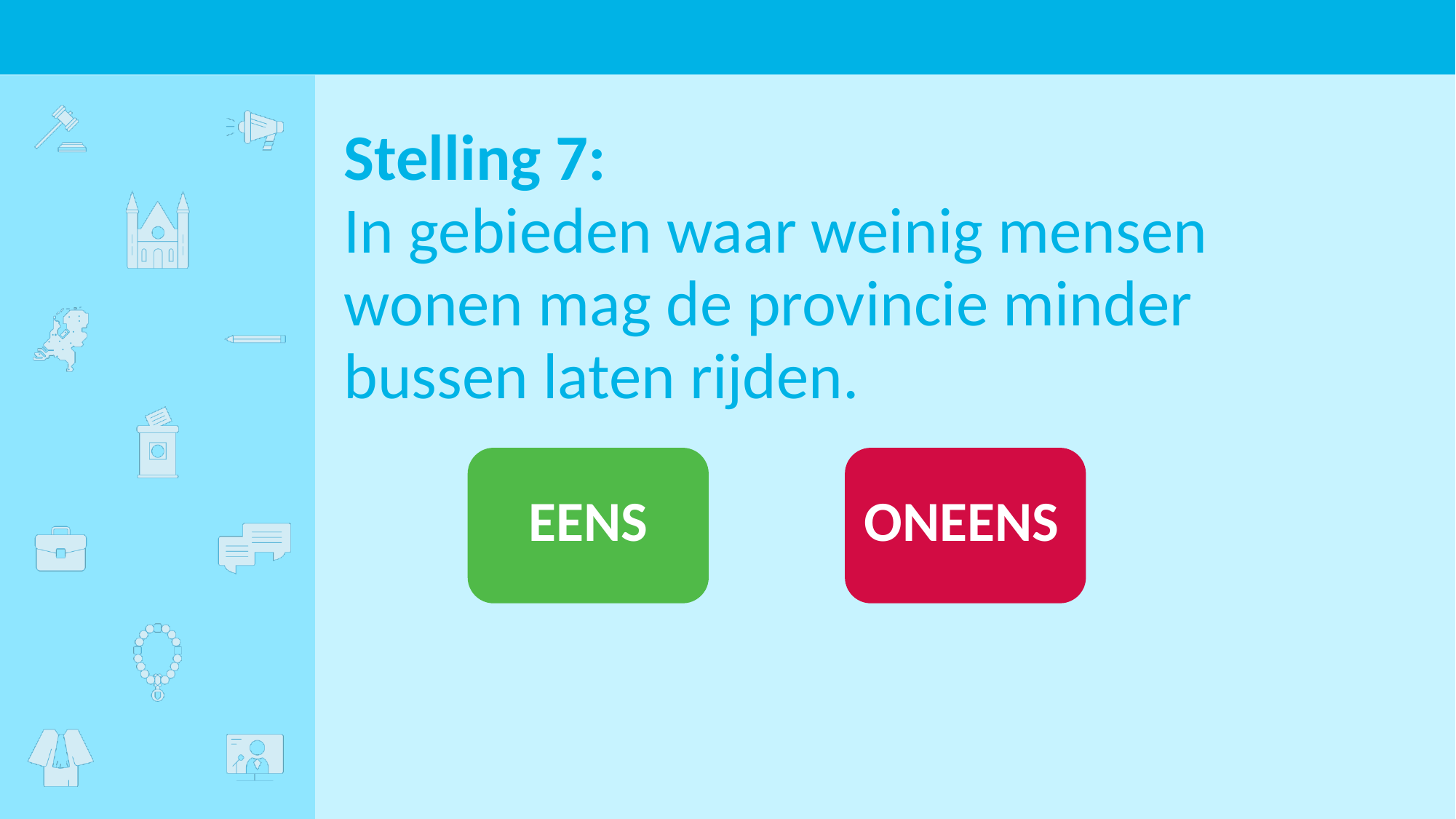

# Stelling 7: In gebieden waar weinig mensen wonen mag de provincie minder bussen laten rijden.

EENS
ONEENS